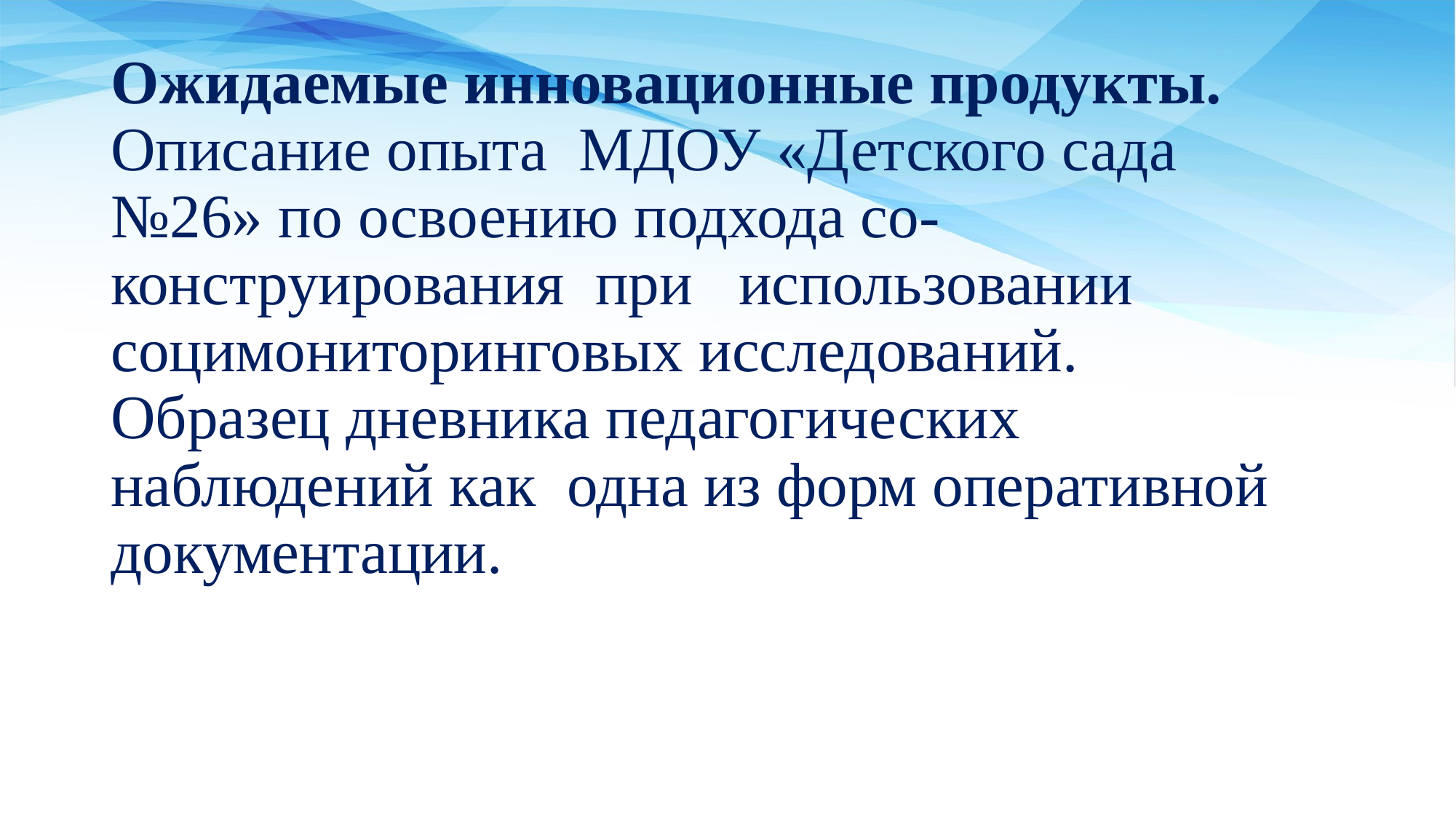

# Ожидаемые инновационные продукты. Описание опыта  МДОУ «Детского сада №26» по освоению подхода со-конструирования  при   использовании  социмониторинговых исследований. Образец дневника педагогических наблюдений как  одна из форм оперативной документации.